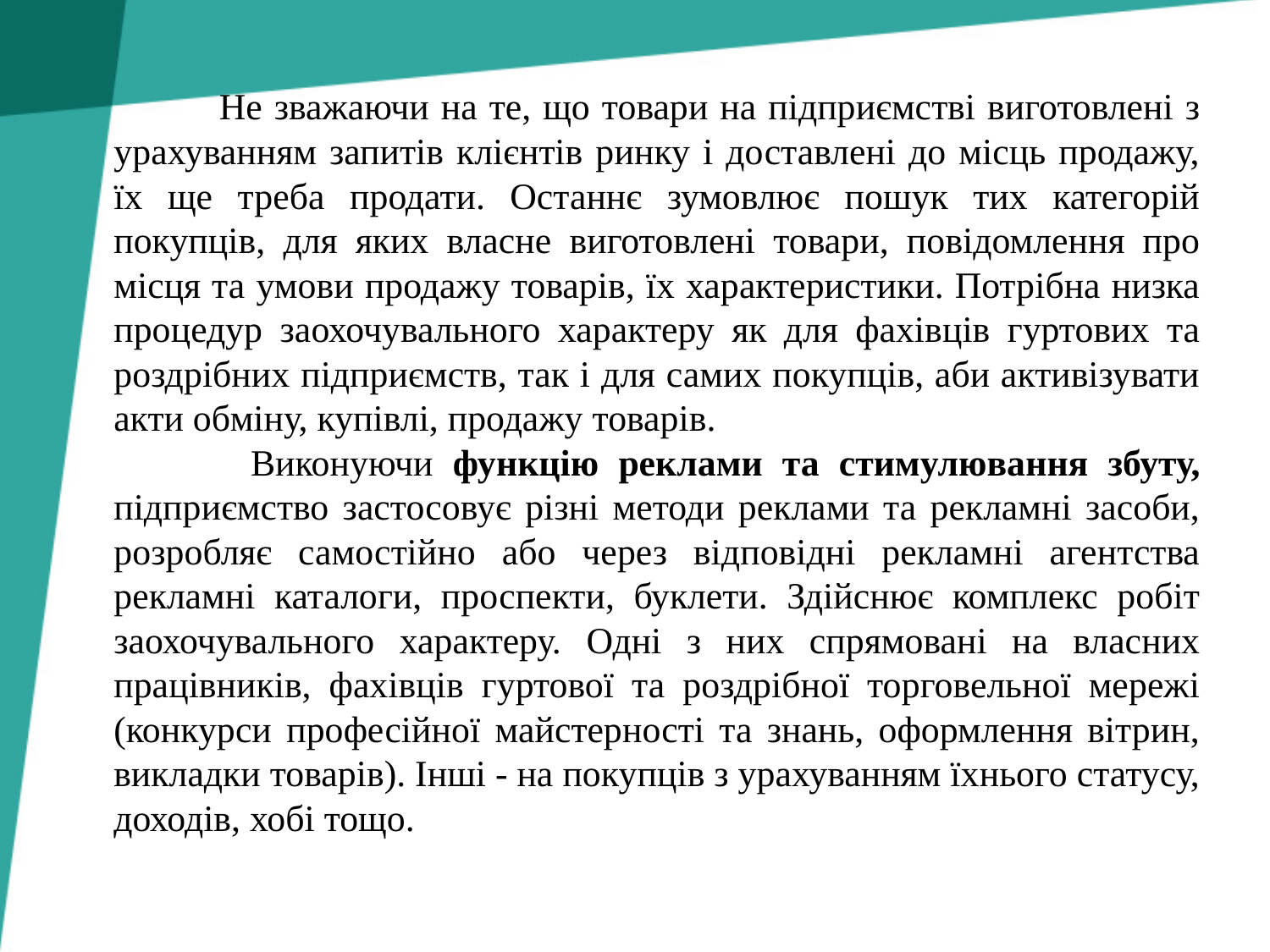

Не зважаючи на те, що товари на підприємстві виготовлені з урахуванням запитів клієнтів ринку і доставлені до місць продажу, їх ще треба продати. Останнє зумовлює пошук тих категорій покупців, для яких власне виготовлені товари, повідомлення про місця та умови продажу товарів, їх характеристики. Потрібна низка процедур заохочувального характеру як для фахівців гуртових та роздрібних підприємств, так і для самих покупців, аби активізувати акти обміну, купівлі, продажу товарів.
       Виконуючи функцію реклами та стимулювання збуту, підприємство застосовує різні методи реклами та рекламні засоби, розробляє самостійно або через відповідні рекламні агентства рекламні каталоги, проспекти, буклети. Здійснює комплекс робіт заохочувального характеру. Одні з них спрямовані на власних працівників, фахівців гуртової та роздрібної торговельної мережі (конкурси професійної майстерності та знань, оформлення вітрин, викладки товарів). Інші - на покупців з урахуванням їхнього статусу, доходів, хобі тощо.